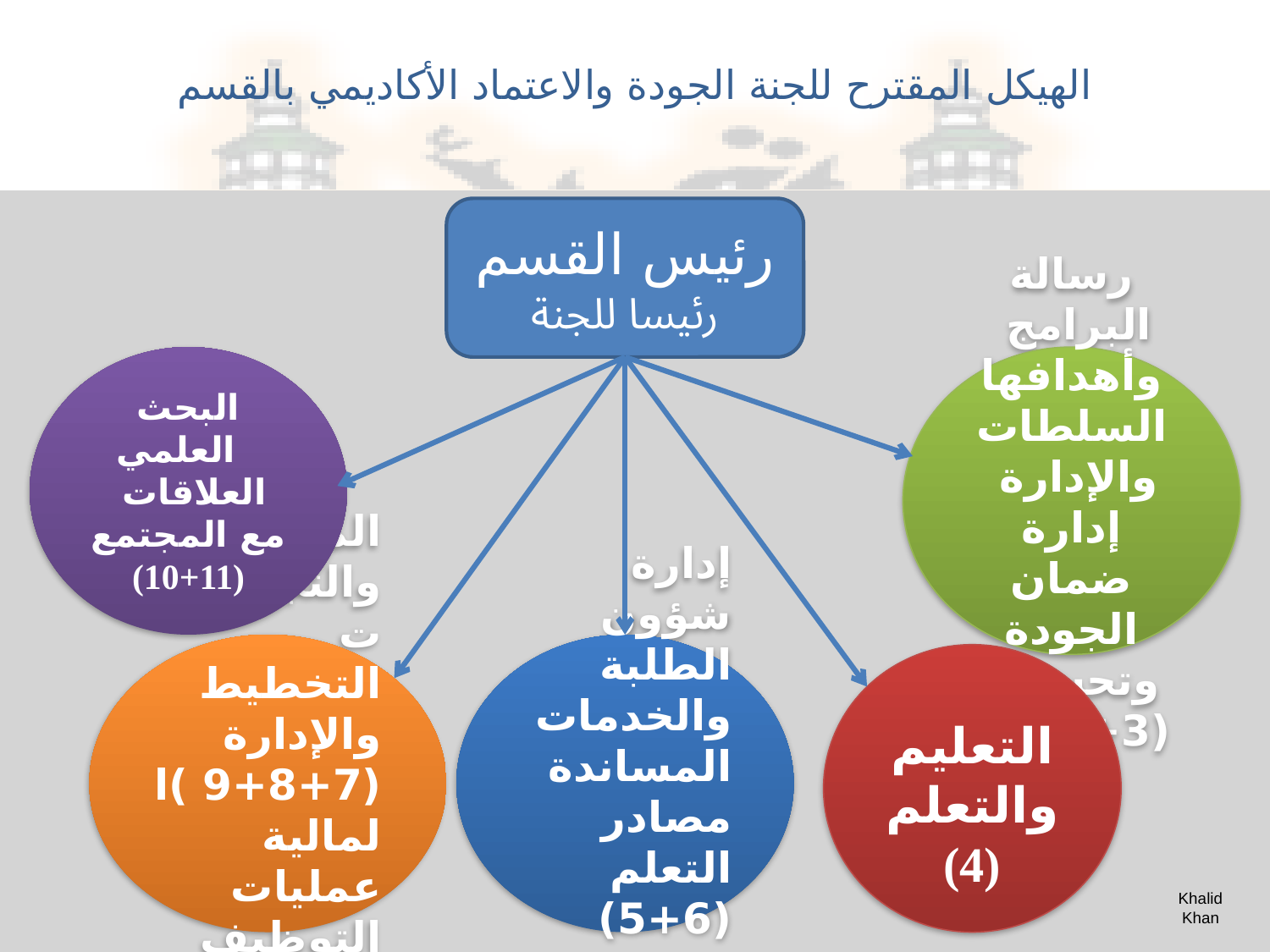

# الهيكل المقترح للجنة الجودة والاعتماد الأكاديمي بالقسم
رئيس القسم
رئيسا للجنة
البحث العلمي
العلاقات  مع المجتمع
(10+11)
رسالة البرامج  وأهدافها
السلطات والإدارة  إدارة ضمان الجودة وتحسينه
(1+2+3)

المرافق والتجهيزات
التخطيط والإدارة   (7+8+9 )المالية
عمليات التوظيف وشغل الوظائف
إدارة  شؤون الطلبة والخدمات المساندة
مصادر التعلم
(5+6)

التعليم والتعلم
(4)

Khalid Khan